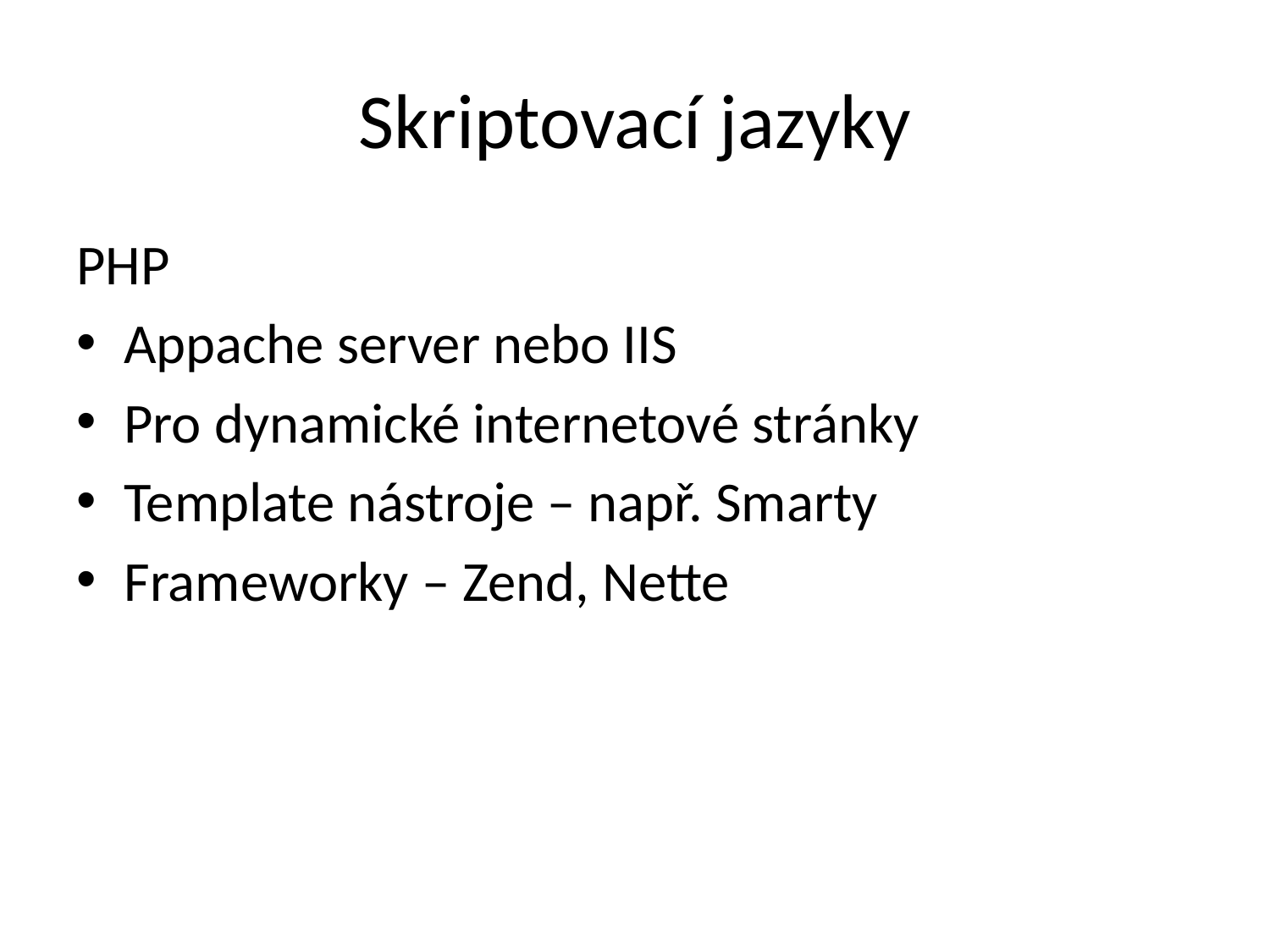

# Skriptovací jazyky
PHP
Appache server nebo IIS
Pro dynamické internetové stránky
Template nástroje – např. Smarty
Frameworky – Zend, Nette